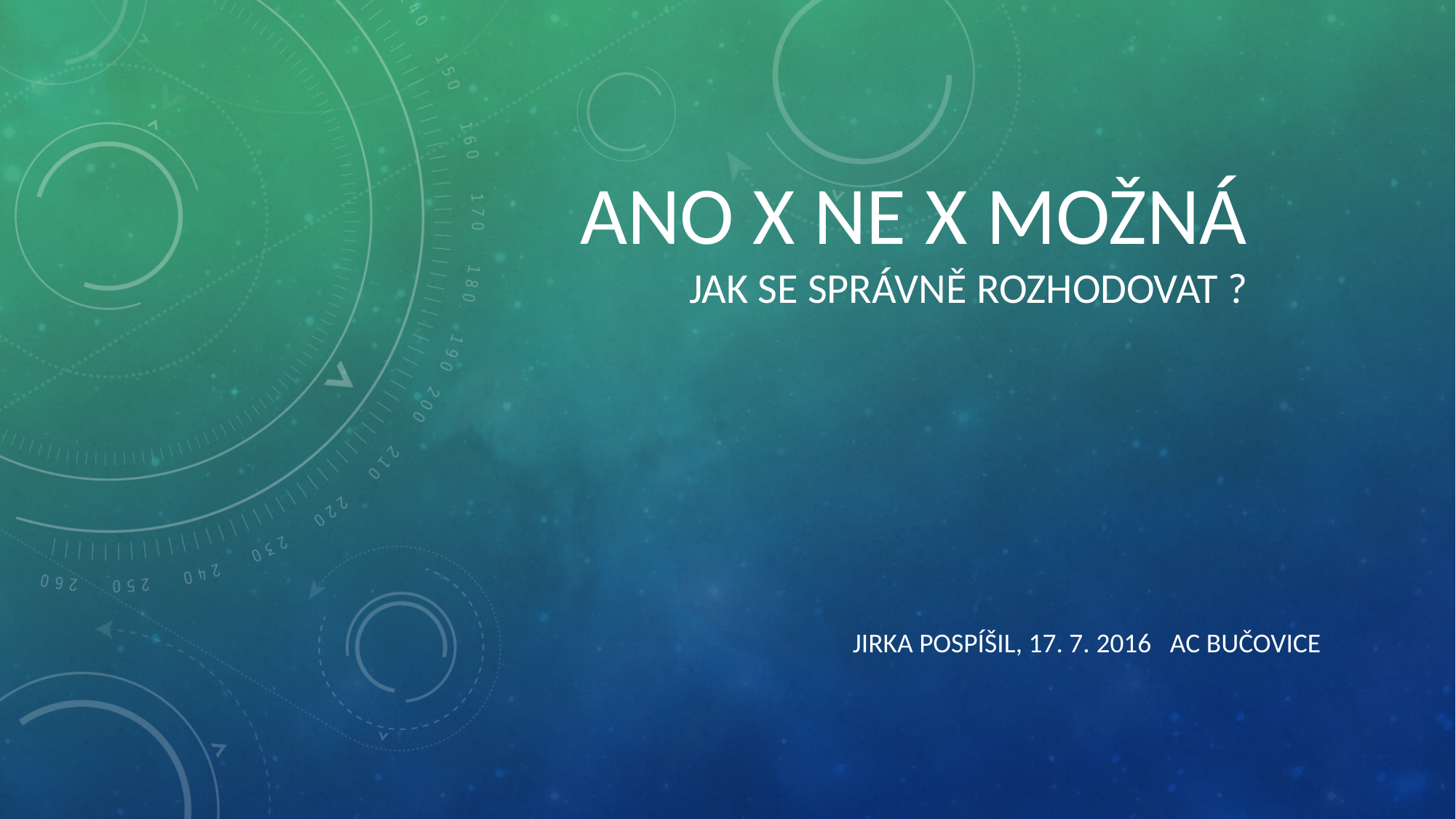

# ANO x NE x možná Jak se správně rozhodovat ?

Jirka Pospíšil, 17. 7. 2016   AC Bučovice